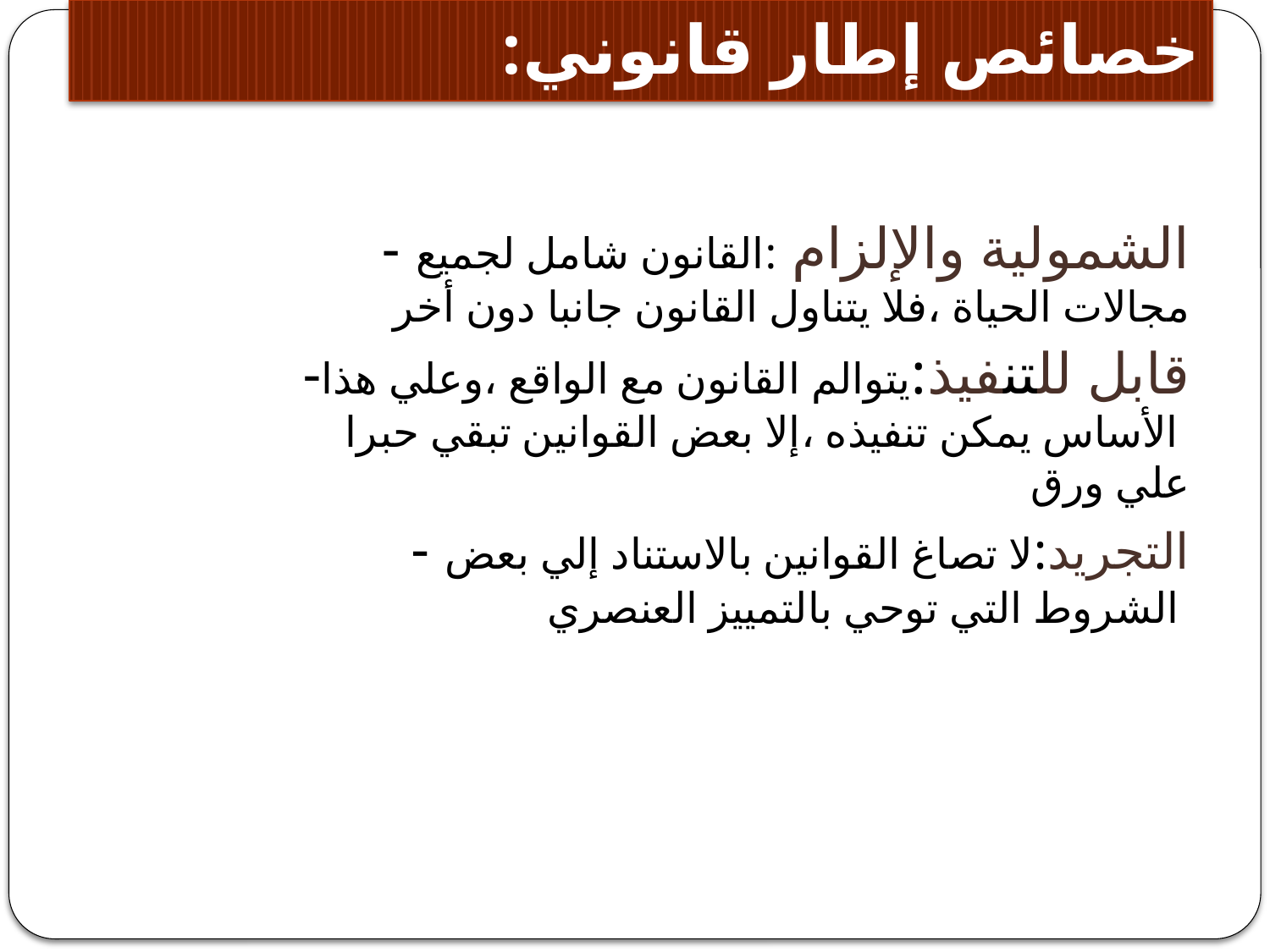

# خصائص إطار قانوني:

   - الشمولية والإلزام :القانون شامل لجميع مجالات الحياة ،فلا يتناول القانون جانبا دون أخر
    -قابل للتنفيذ:يتوالم القانون مع الواقع ،وعلي هذا  الأساس يمكن تنفيذه ،إلا بعض القوانين تبقي حبرا علي ورق
  - التجريد:لا تصاغ القوانين بالاستناد إلي بعض الشروط التي توحي بالتمييز العنصري